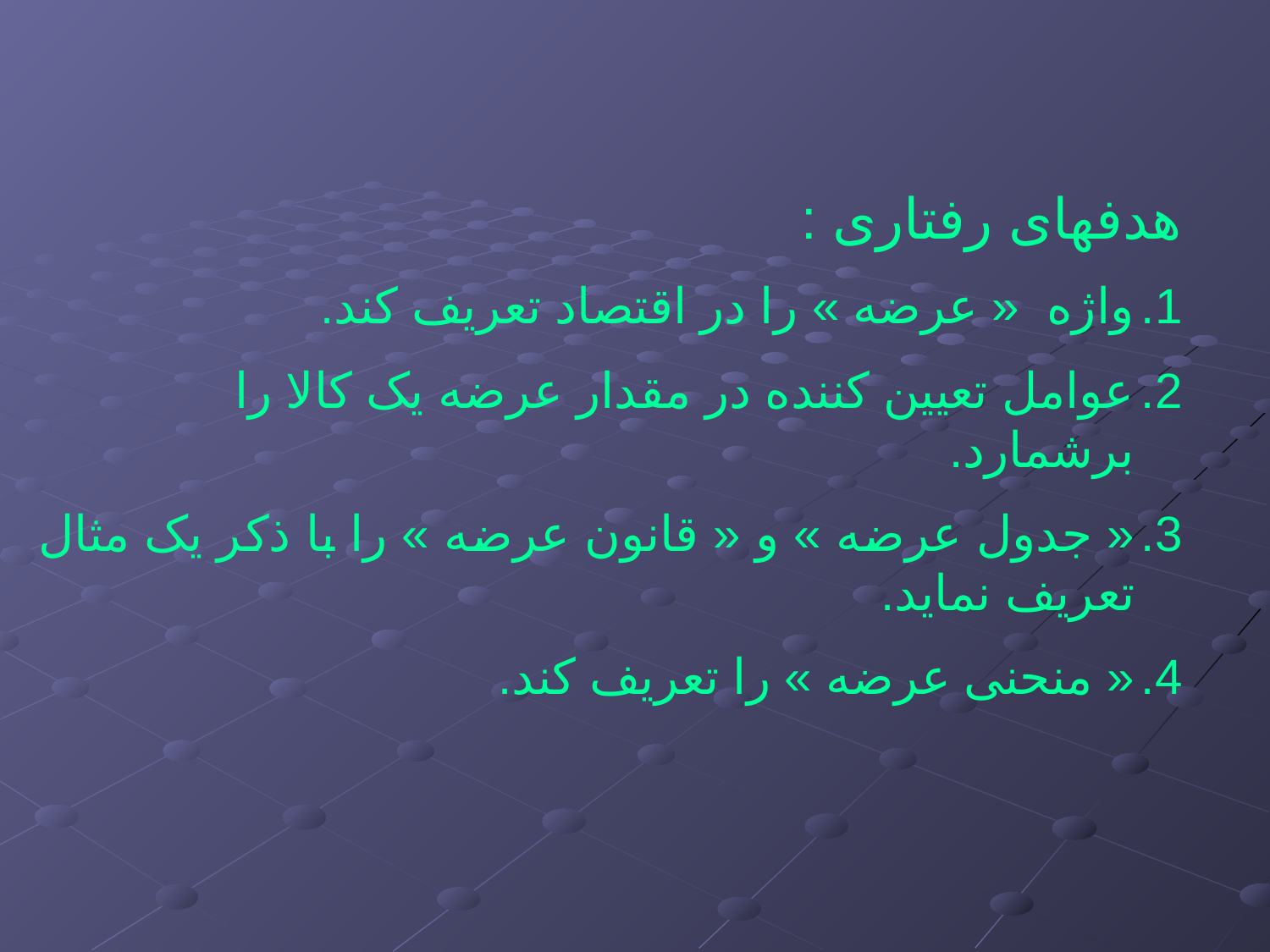

هدفهای رفتاری :
واژه  « عرضه » را در اقتصاد تعریف کند.
عوامل تعیین کننده در مقدار عرضه یک کالا را برشمارد.
« جدول عرضه » و « قانون عرضه » را با ذکر یک مثال تعریف نماید.
« منحنی عرضه » را تعریف کند.